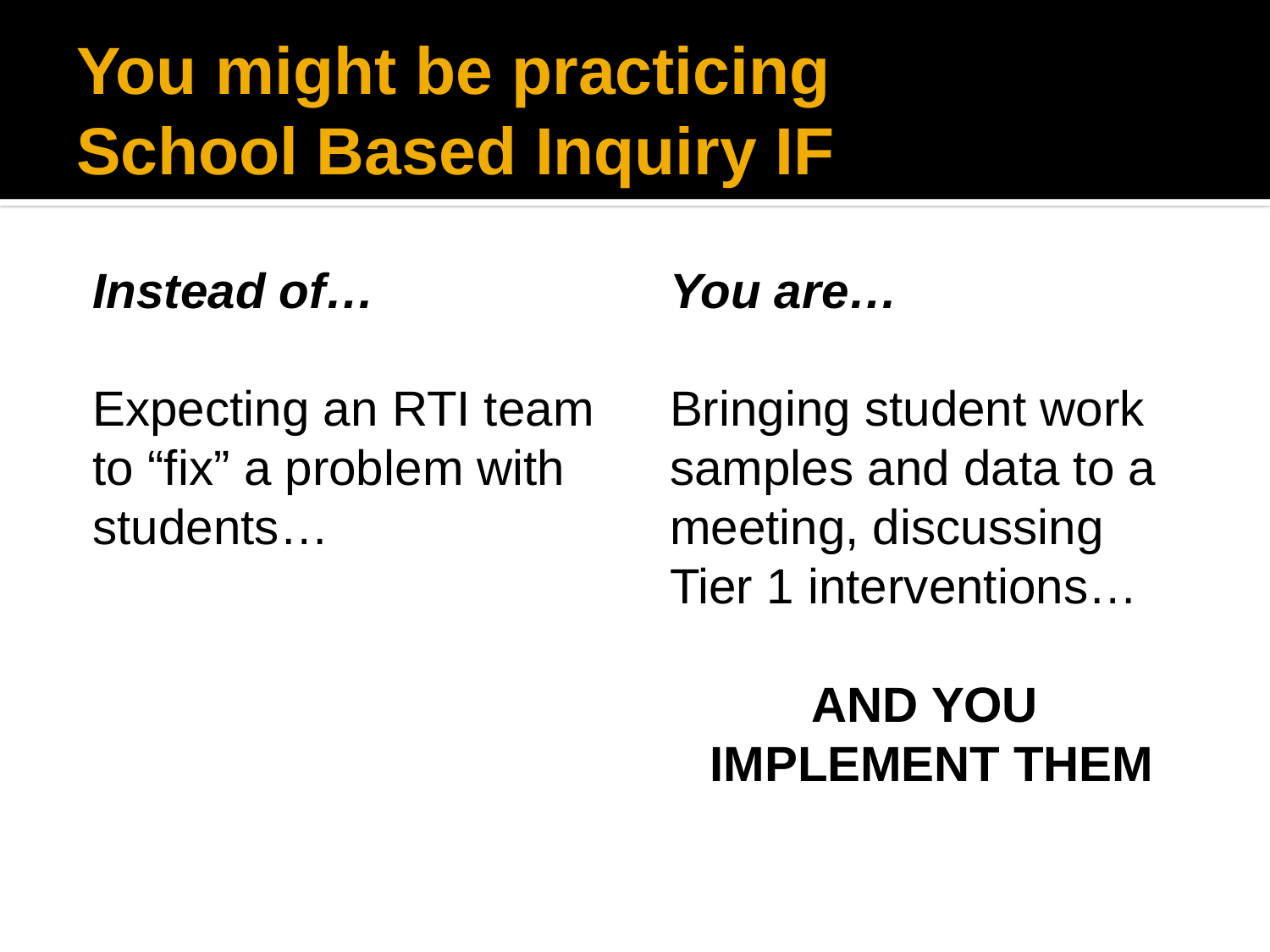

# You might be practicing School Based Inquiry IF
Instead of…

Expecting an RTI team to “fix” a problem with students…
You are…

Bringing student work samples and data to a meeting, discussing Tier 1 interventions…

AND YOU
IMPLEMENT THEM